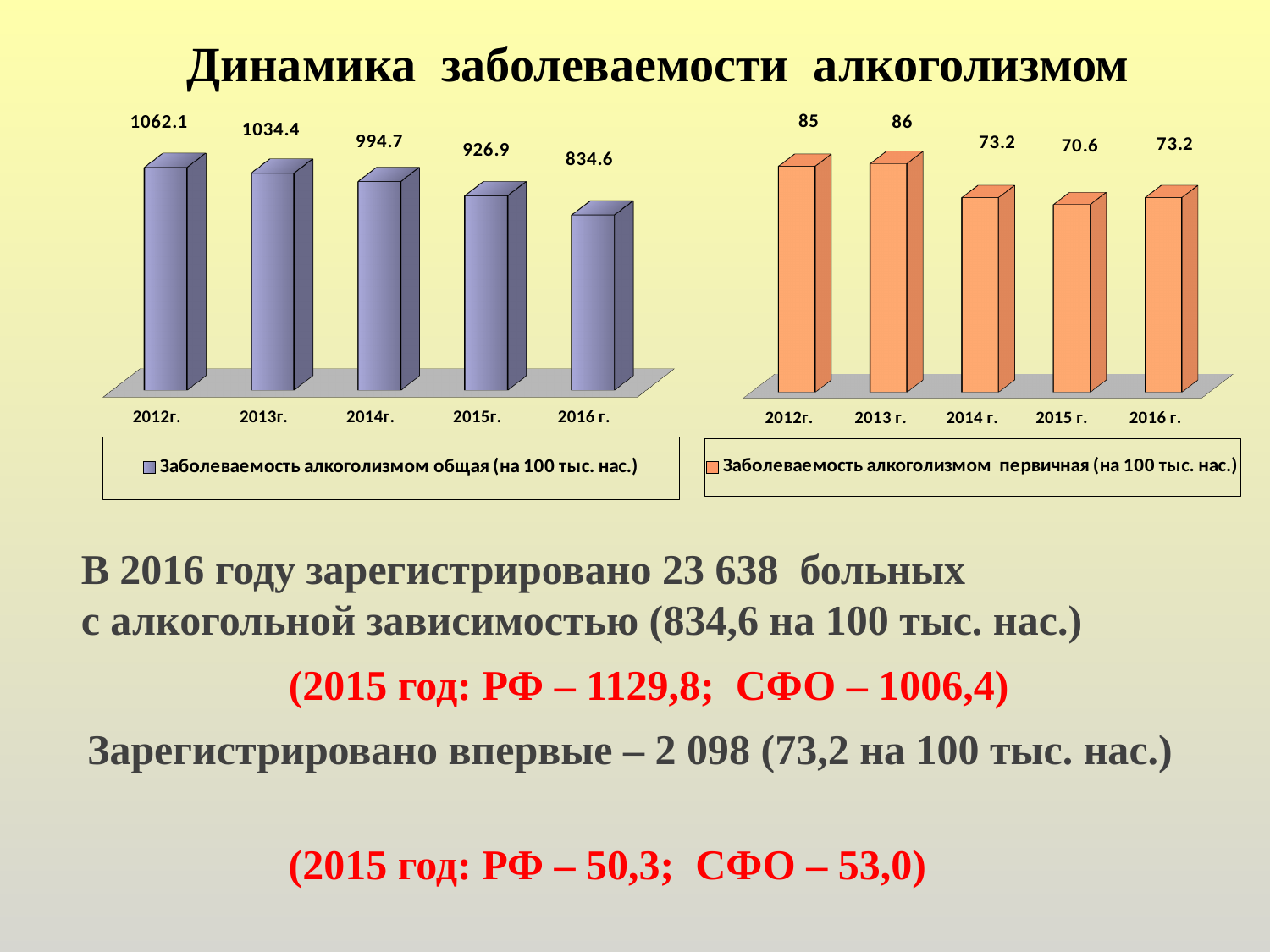

Динамика  заболеваемости  алкоголизмом

[unsupported chart]

[unsupported chart]

В 2016 году зарегистрировано 23 638  больных
с алкогольной зависимостью (834,6 на 100 тыс. нас.)
(2015 год: РФ – 1129,8;  СФО – 1006,4)
Зарегистрировано впервые – 2 098 (73,2 на 100 тыс. нас.)
                   (2015 год: РФ – 50,3;  СФО – 53,0)